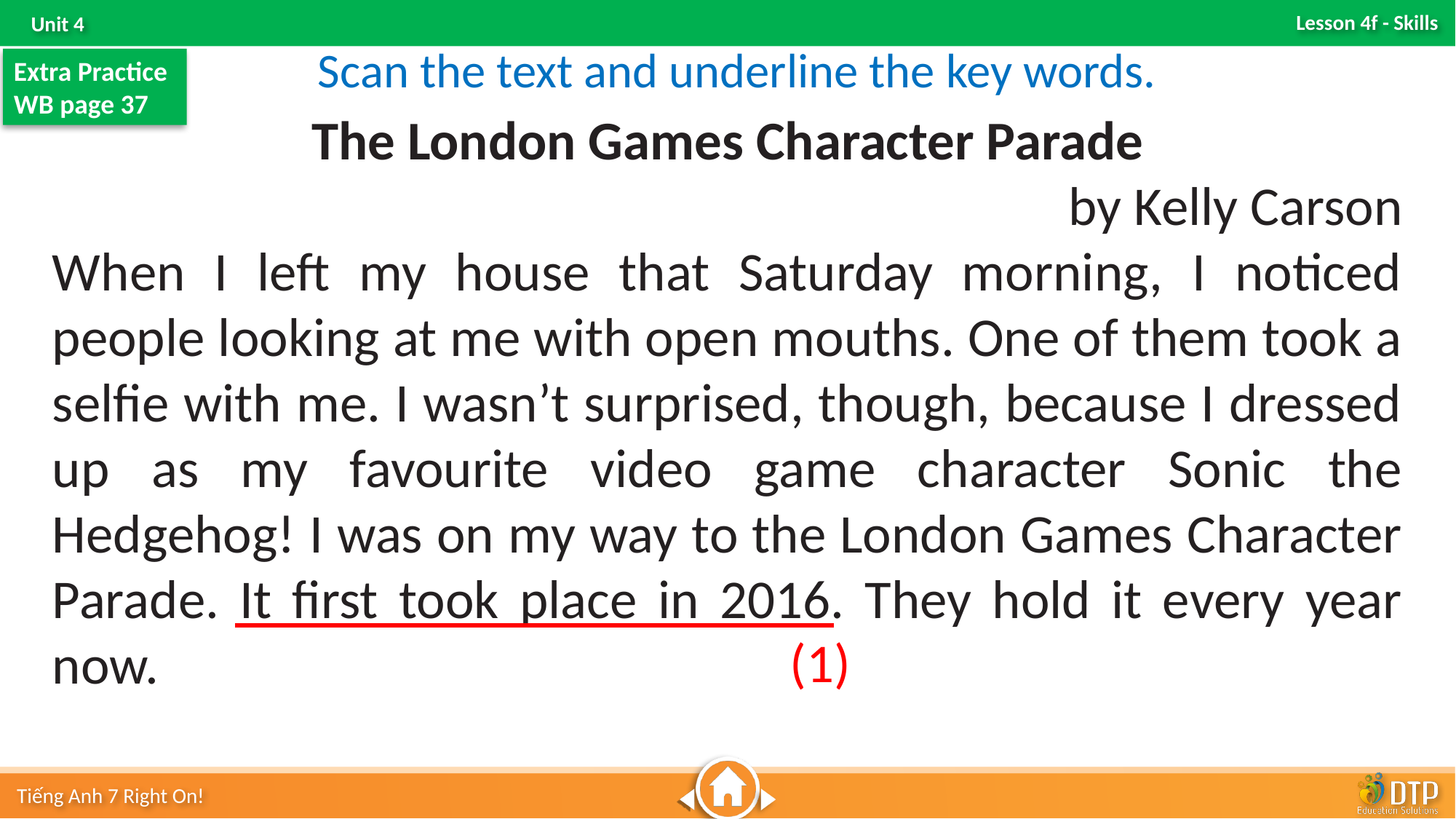

Scan the text and underline the key words.
Extra Practice
WB page 37
The London Games Character Parade
by Kelly Carson
When I left my house that Saturday morning, I noticed people looking at me with open mouths. One of them took a selfie with me. I wasn’t surprised, though, because I dressed up as my favourite video game character Sonic the Hedgehog! I was on my way to the London Games Character Parade. It first took place in 2016. They hold it every year now.
(1)